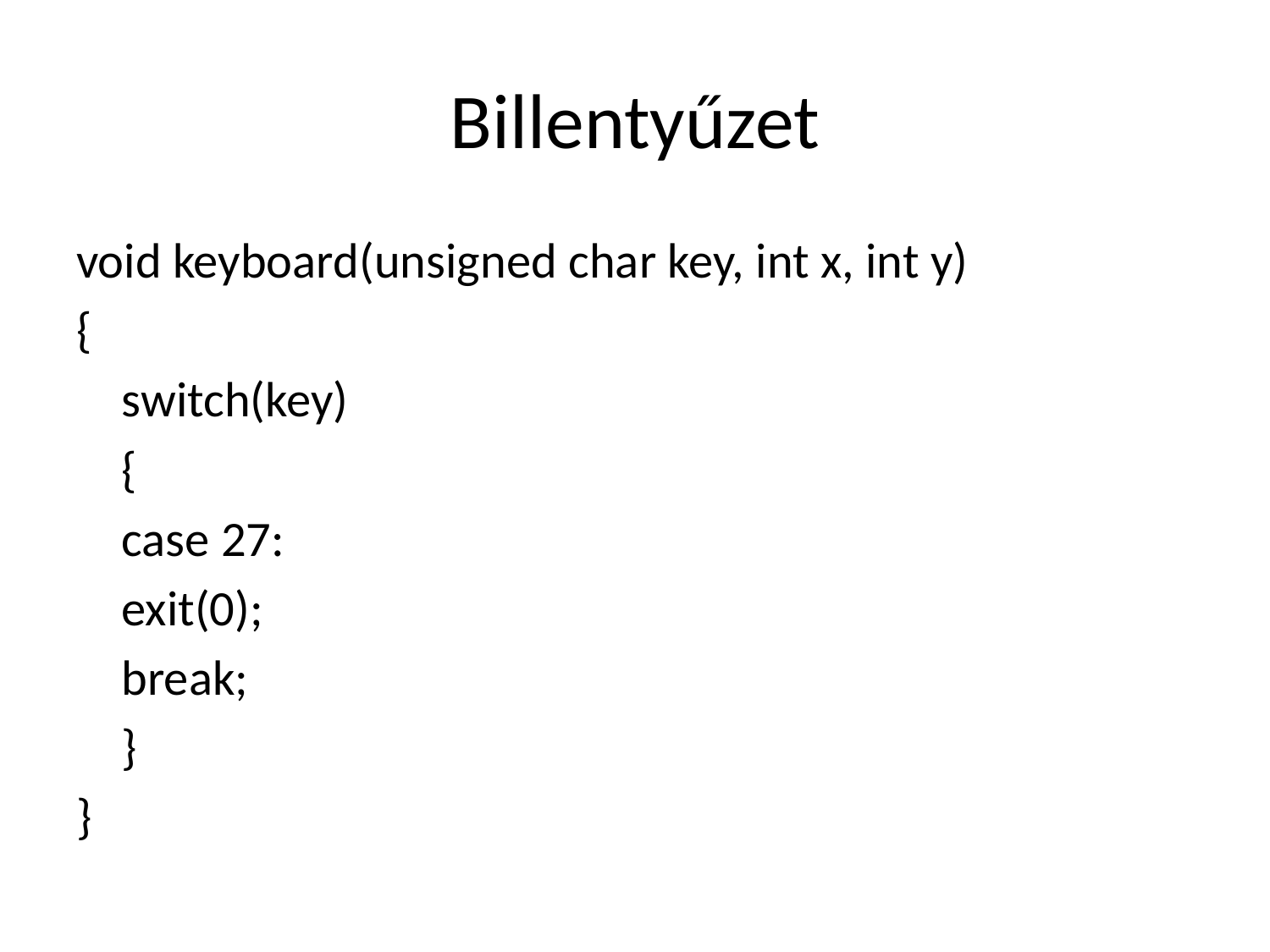

# Billentyűzet
void keyboard(unsigned char key, int x, int y)
{
	switch(key)
	{
  		case 27:
    	exit(0);
    	break;
	}
}